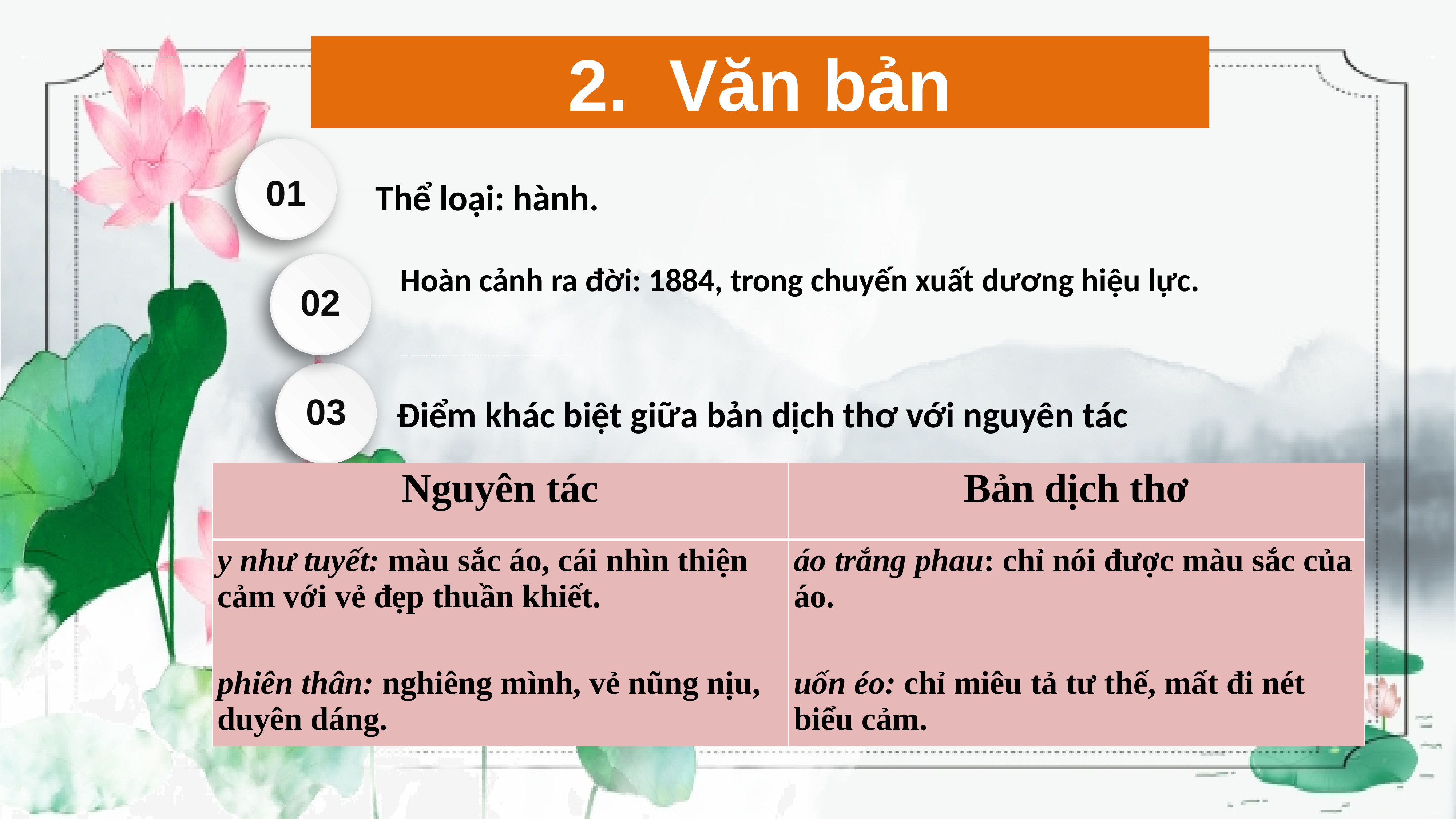

2.  Văn bản

01
Thể loại: hành.

02
Hoàn cảnh ra đời: 1884, trong chuyến xuất dương hiệu lực.

03
Điểm khác biệt giữa bản dịch thơ với nguyên tác
| Nguyên tác | Bản dịch thơ |
| --- | --- |
| y như tuyết: màu sắc áo, cái nhìn thiện cảm với vẻ đẹp thuần khiết. | áo trắng phau: chỉ nói được màu sắc của áo. |
| phiên thân: nghiêng mình, vẻ nũng nịu, duyên dáng. | uốn éo: chỉ miêu tả tư thế, mất đi nét biểu cảm. |